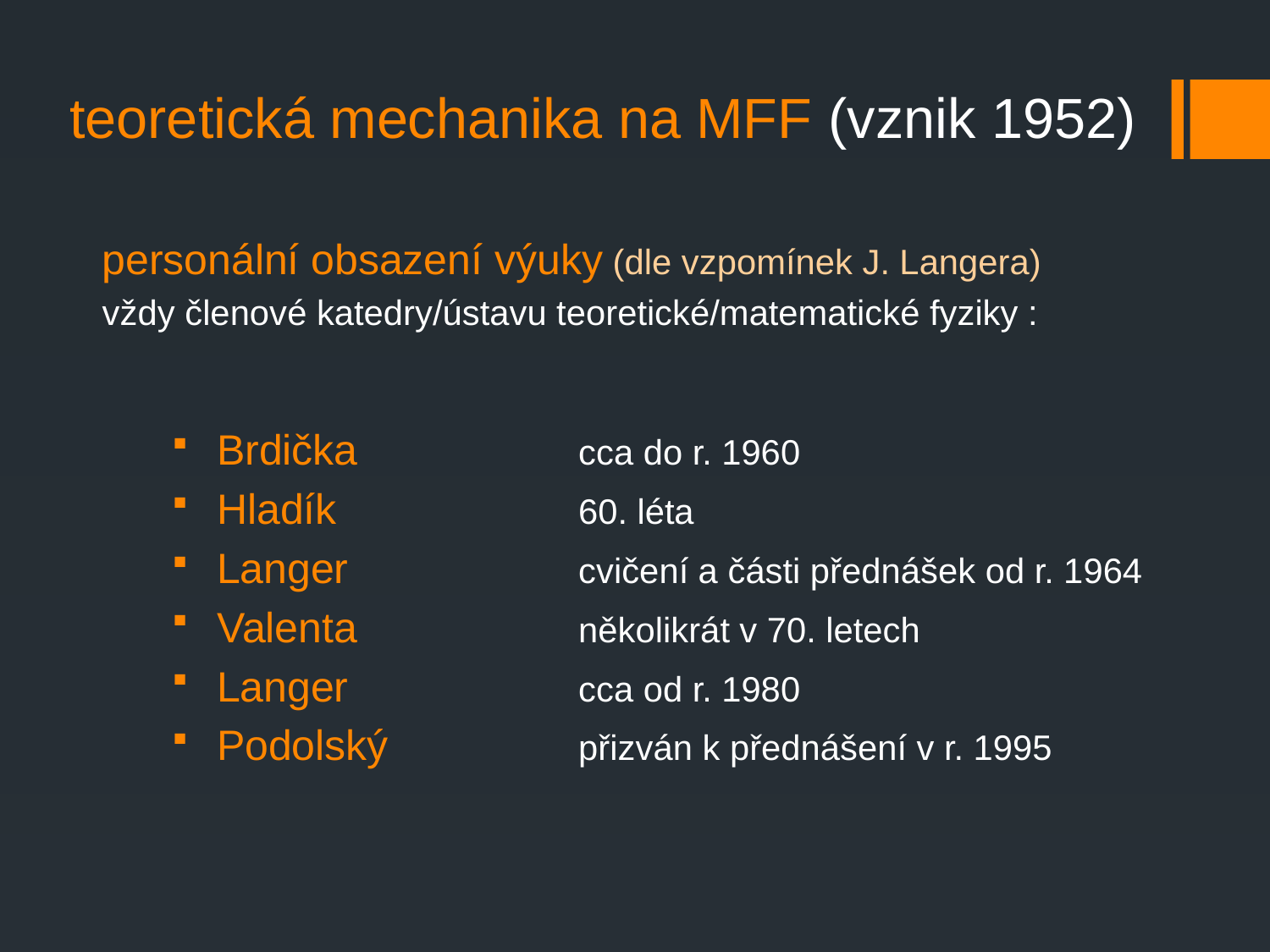

teoretická mechanika na MFF (vznik 1952)
personální obsazení výuky (dle vzpomínek J. Langera)
vždy členové katedry/ústavu teoretické/matematické fyziky :
  Brdička		cca do r. 1960
  Hladík		60. léta
  Langer 		cvičení a části přednášek od r. 1964
  Valenta 		několikrát v 70. letech
  Langer		cca od r. 1980
  Podolský		přizván k přednášení v r. 1995